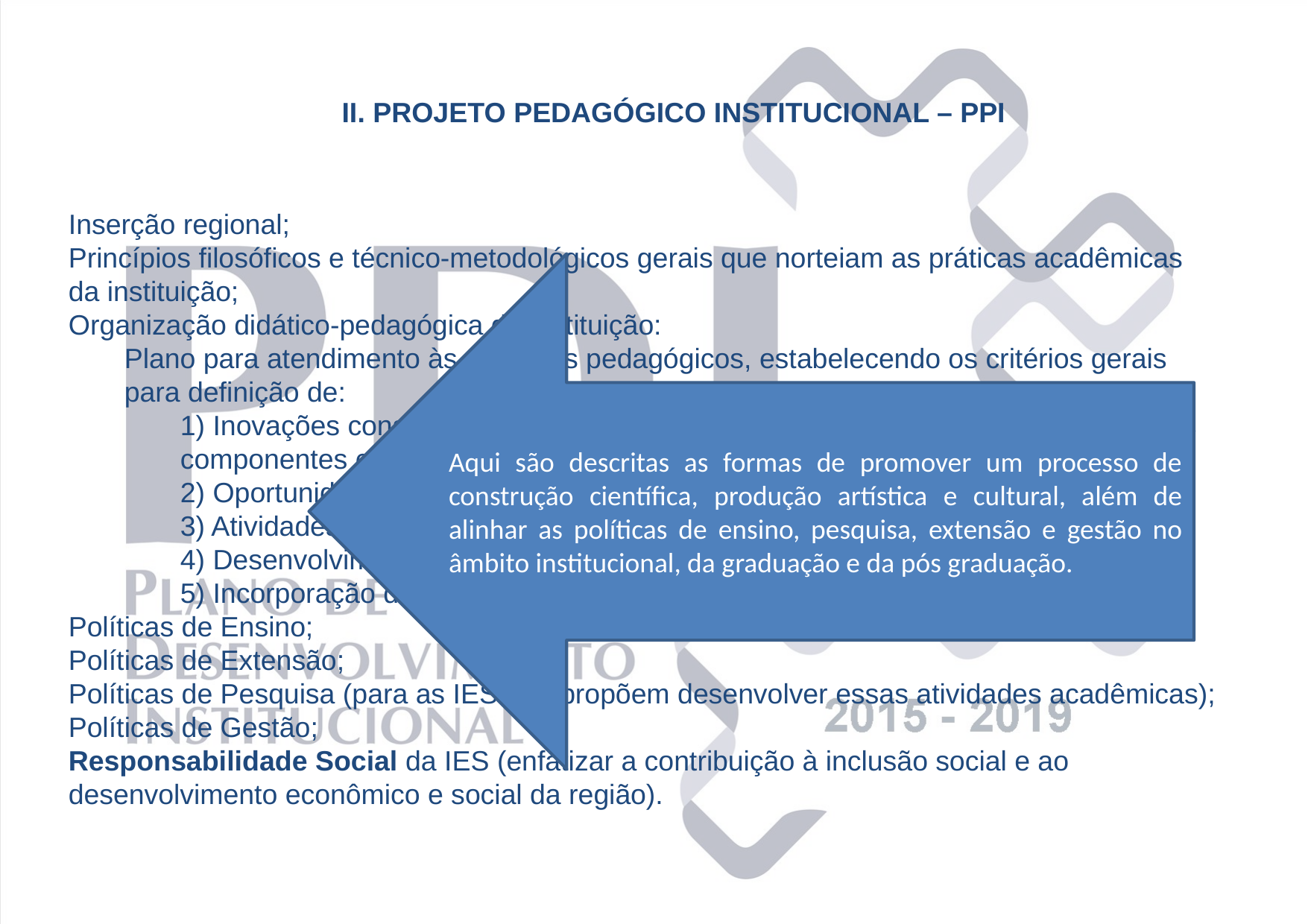

II. PROJETO PEDAGÓGICO INSTITUCIONAL – PPI
Inserção regional;
Princípios filosóficos e técnico-metodológicos gerais que norteiam as práticas acadêmicas da instituição;
Organização didático-pedagógica da instituição:
Plano para atendimento às diretrizes pedagógicos, estabelecendo os critérios gerais para definição de:
1) Inovações consideradas significativas, especialmente quanto à flexibilidade dos componentes curriculares;
2) Oportunidades diferenciadas de integralização curricular;
3) Atividades práticas e estágio;
4) Desenvolvimento de materiais pedagógicos;
5) Incorporação de avanços tecnológicos.
Políticas de Ensino;
Políticas de Extensão;
Políticas de Pesquisa (para as IES que propõem desenvolver essas atividades acadêmicas);
Políticas de Gestão;
Responsabilidade Social da IES (enfatizar a contribuição à inclusão social e ao desenvolvimento econômico e social da região).
Aqui são descritas as formas de promover um processo de construção científica, produção artística e cultural, além de alinhar as políticas de ensino, pesquisa, extensão e gestão no âmbito institucional, da graduação e da pós graduação.